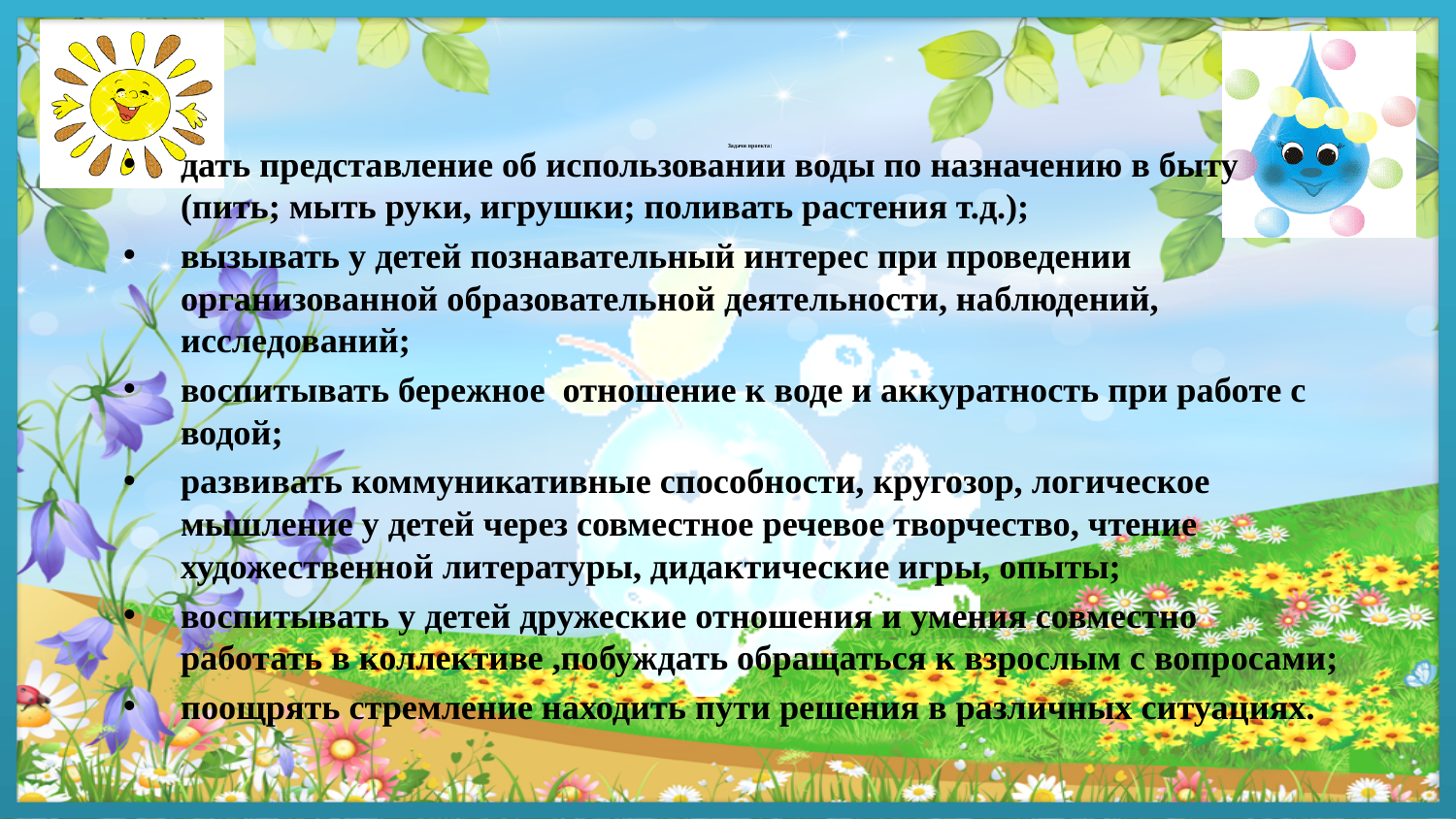

дать представление об использовании воды по назначению в быту (пить; мыть руки, игрушки; поливать растения т.д.);
вызывать у детей познавательный интерес при проведении организованной образовательной деятельности, наблюдений, исследований;
воспитывать бережное  отношение к воде и аккуратность при работе с водой;
развивать коммуникативные способности, кругозор, логическое мышление у детей через совместное речевое творчество, чтение художественной литературы, дидактические игры, опыты;
воспитывать у детей дружеские отношения и умения совместно работать в коллективе ,побуждать обращаться к взрослым с вопросами;
поощрять стремление находить пути решения в различных ситуациях.
# Задачи проекта: